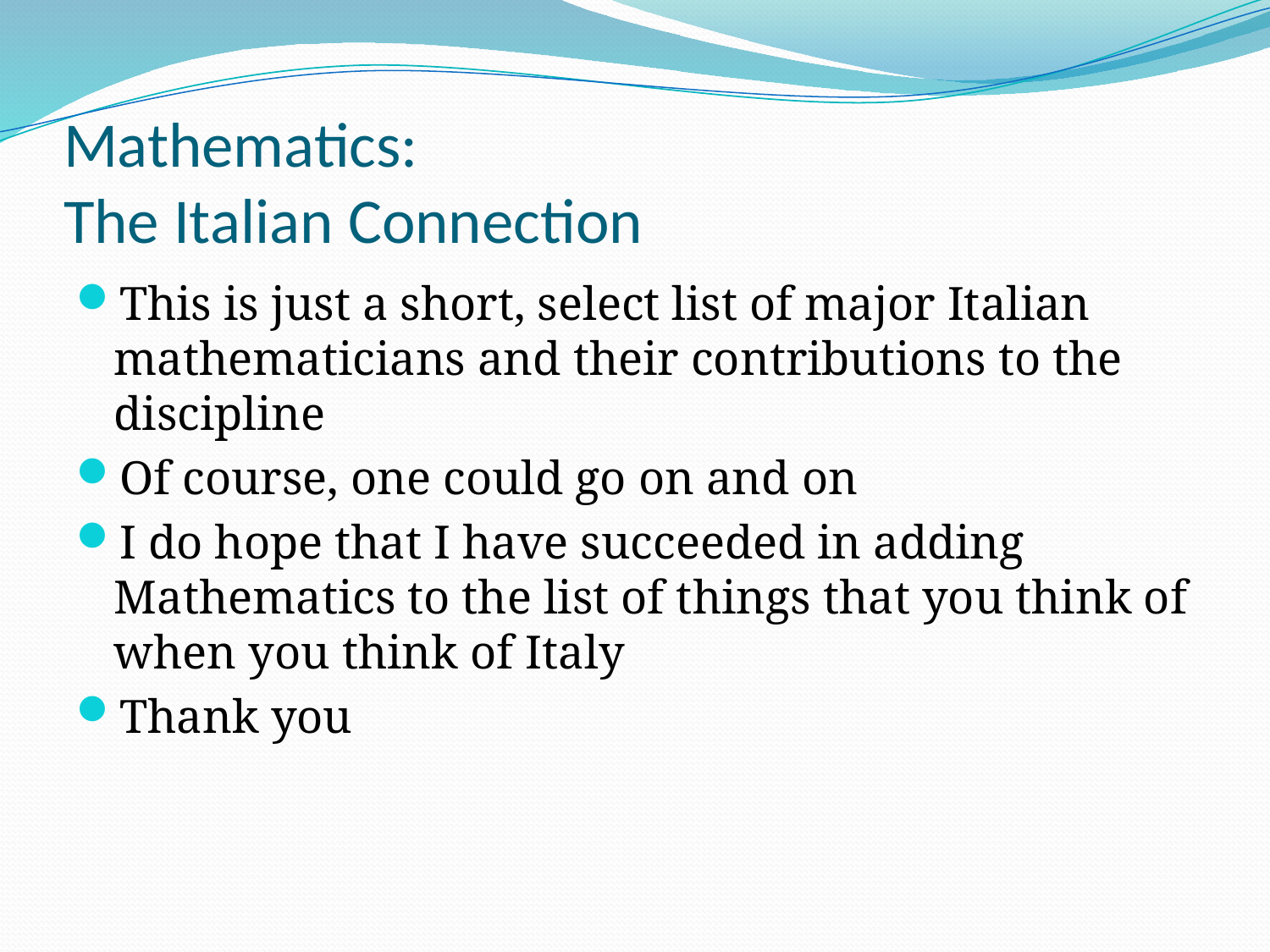

# Mathematics: The Italian Connection
This is just a short, select list of major Italian mathematicians and their contributions to the discipline
Of course, one could go on and on
I do hope that I have succeeded in adding Mathematics to the list of things that you think of when you think of Italy
Thank you